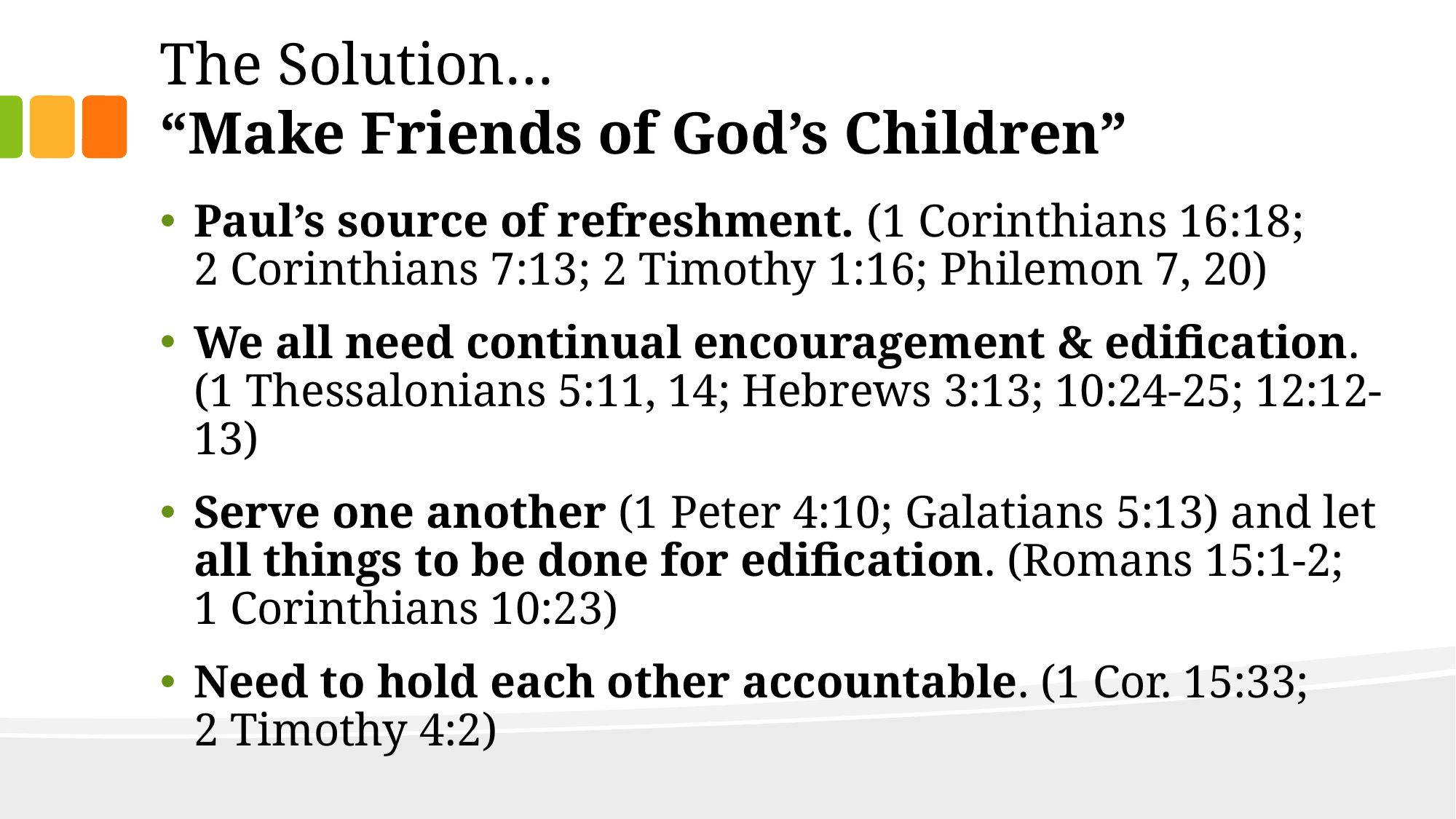

# The Solution… “Make Friends of God’s Children”
Paul’s source of refreshment. (1 Corinthians 16:18;
2 Corinthians 7:13; 2 Timothy 1:16; Philemon 7, 20)
We all need continual encouragement & edification.
(1 Thessalonians 5:11, 14; Hebrews 3:13; 10:24-25; 12:12-13)
Serve one another (1 Peter 4:10; Galatians 5:13) and let all things to be done for edification. (Romans 15:1-2;
1 Corinthians 10:23)
Need to hold each other accountable. (1 Cor. 15:33;
2 Timothy 4:2)